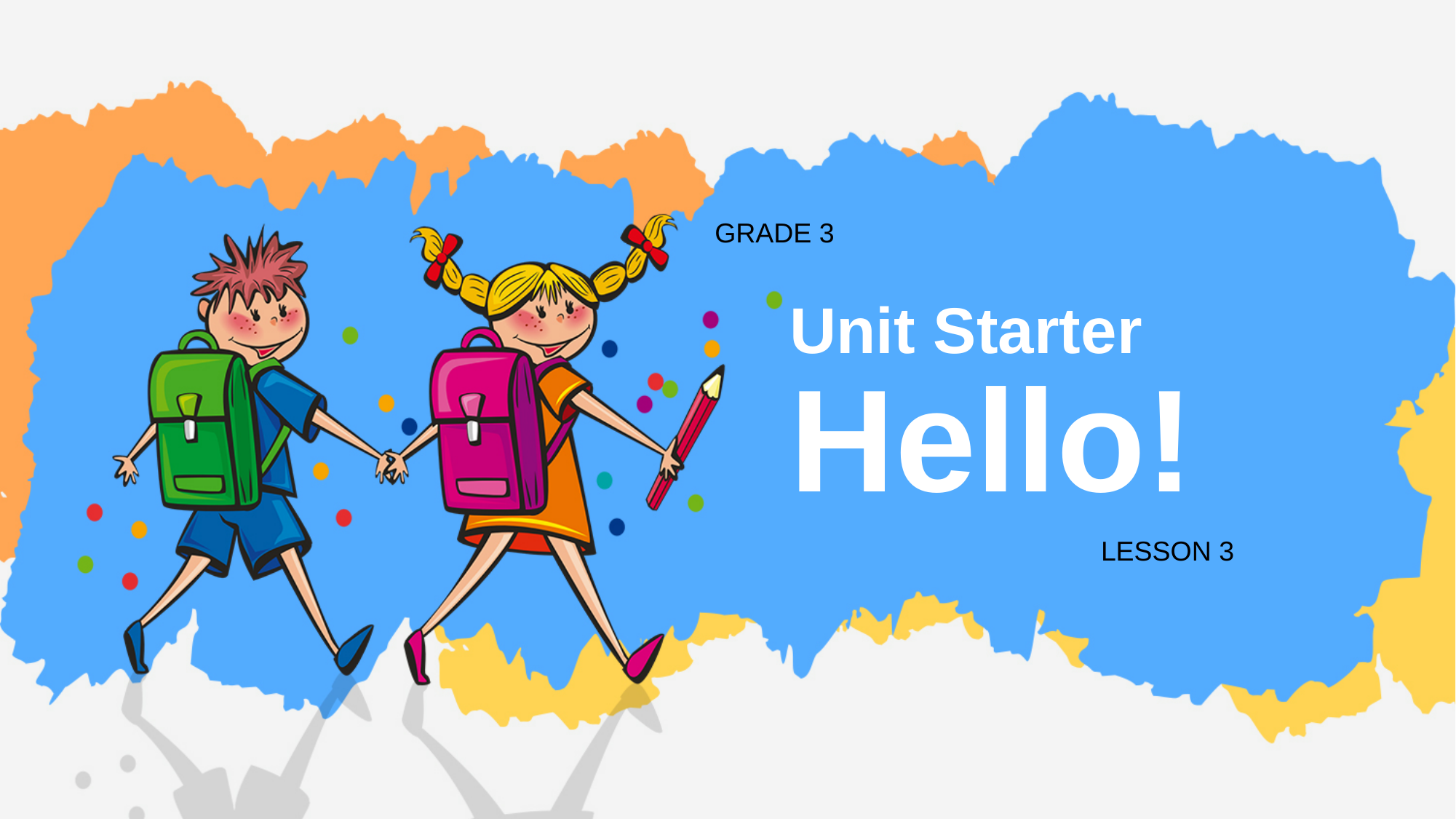

GRADE 3
Unit Starter
Hello!
LESSON 3